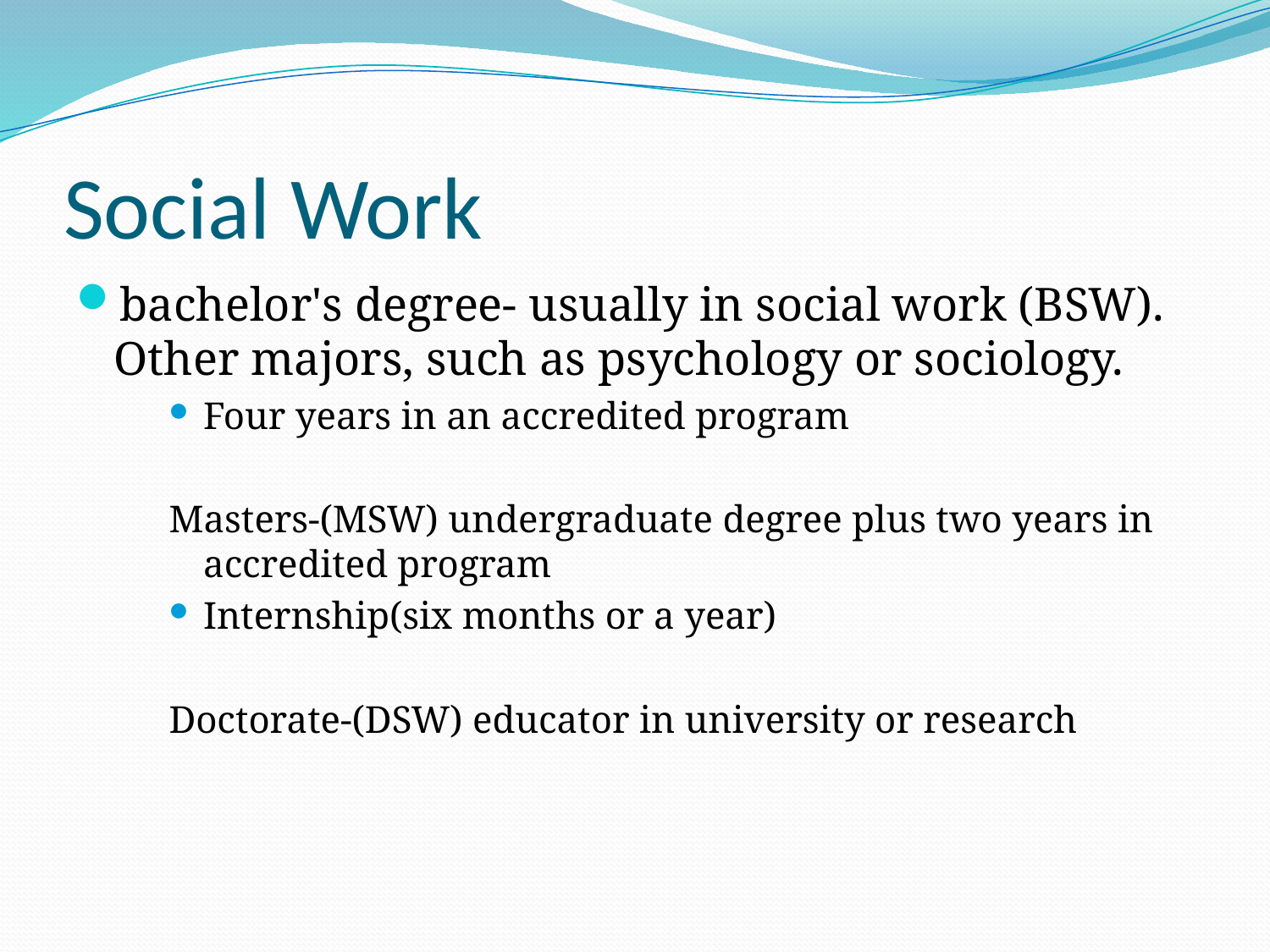

# Social Work
bachelor's degree- usually in social work (BSW). Other majors, such as psychology or sociology.
Four years in an accredited program

Masters-(MSW) undergraduate degree plus two years in accredited program
Internship(six months or a year)

Doctorate-(DSW) educator in university or research